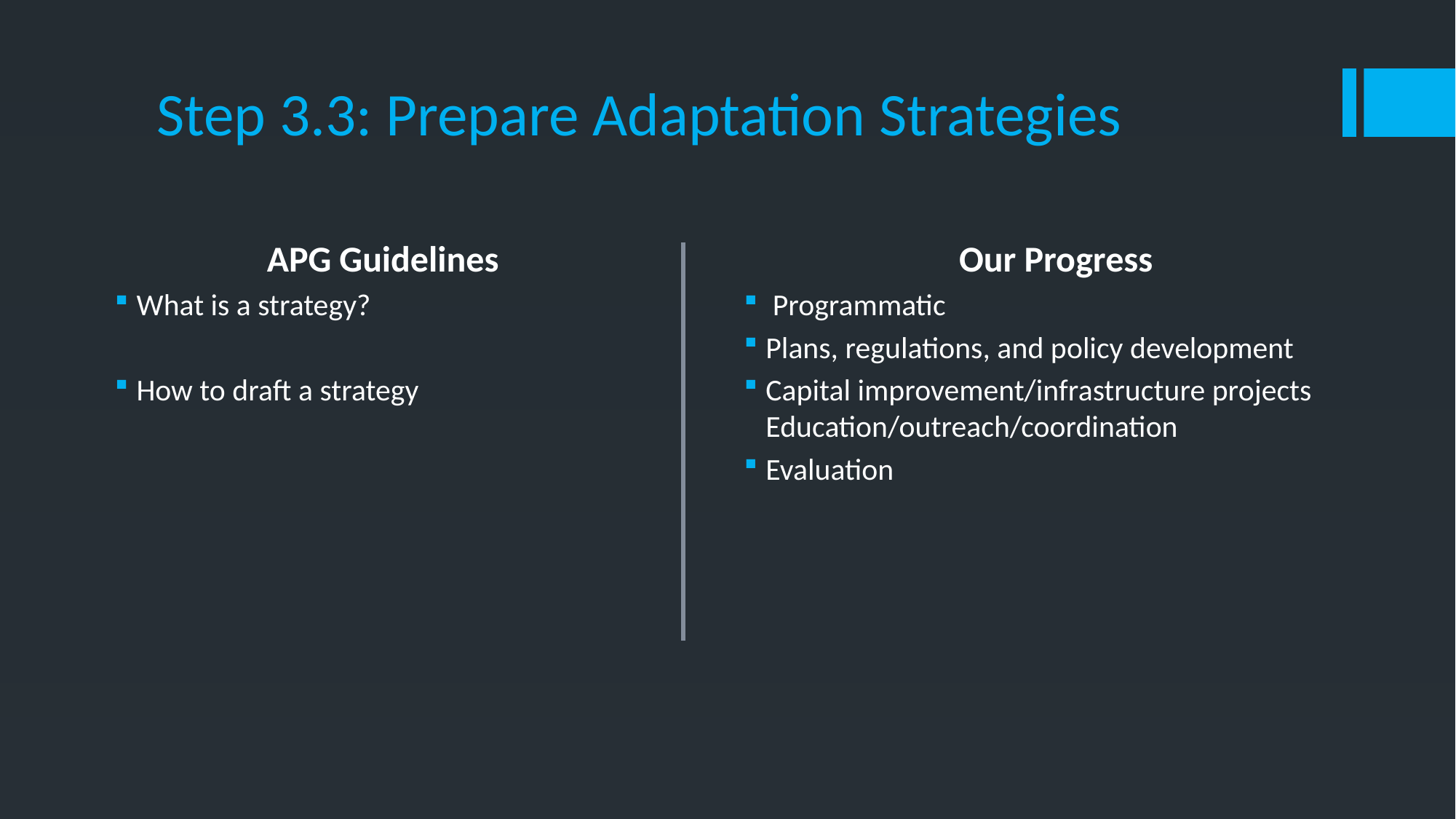

# Step 3.3: Prepare Adaptation Strategies
Our Progress
 Programmatic
Plans, regulations, and policy development
Capital improvement/infrastructure projects Education/outreach/coordination
Evaluation
APG Guidelines
What is a strategy?

How to draft a strategy